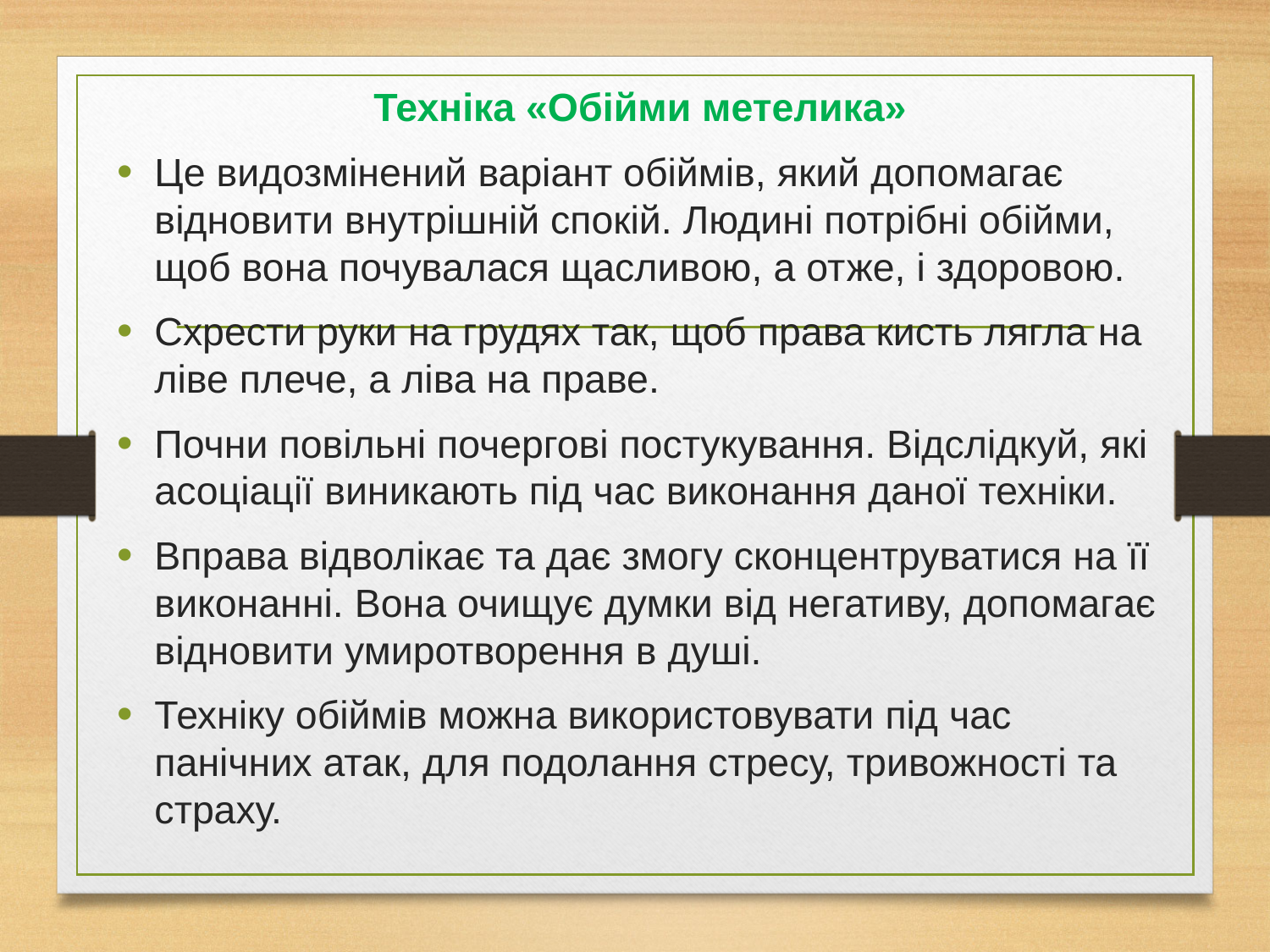

Техніка «Обійми метелика»
Це видозмінений варіант обіймів, який допомагає відновити внутрішній спокій. Людині потрібні обійми, щоб вона почувалася щасливою, а отже, і здоровою.
Схрести руки на грудях так, щоб права кисть лягла на ліве плече, а ліва на праве.
Почни повільні почергові постукування. Відслідкуй, які асоціації виникають під час виконання даної техніки.
Вправа відволікає та дає змогу сконцентруватися на її виконанні. Вона очищує думки від негативу, допомагає відновити умиротворення в душі.
Техніку обіймів можна використовувати під час панічних атак, для подолання стресу, тривожності та страху.